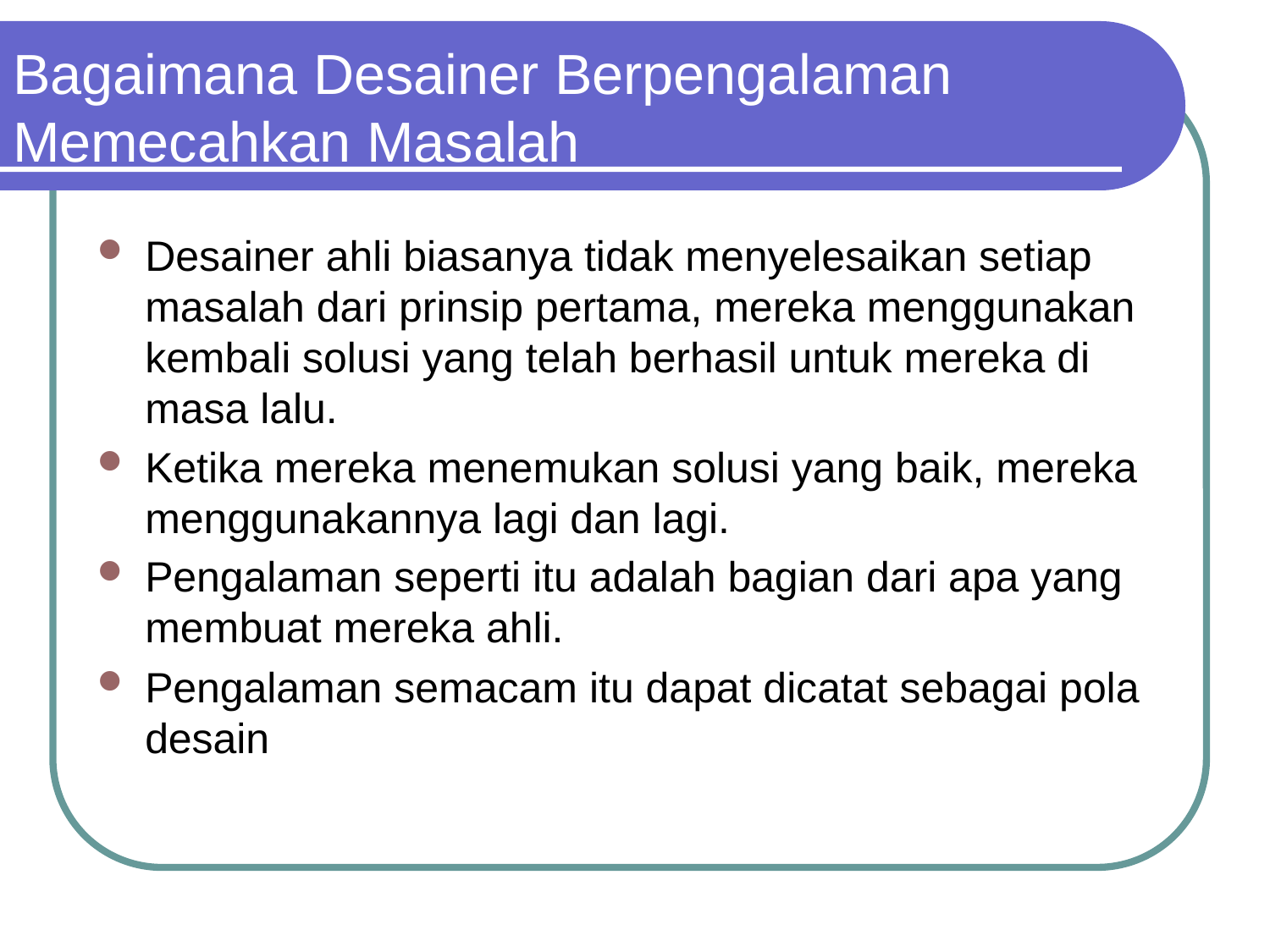

# Bagaimana Desainer Berpengalaman Memecahkan Masalah
Desainer ahli biasanya tidak menyelesaikan setiap masalah dari prinsip pertama, mereka menggunakan kembali solusi yang telah berhasil untuk mereka di masa lalu.
Ketika mereka menemukan solusi yang baik, mereka menggunakannya lagi dan lagi.
Pengalaman seperti itu adalah bagian dari apa yang membuat mereka ahli.
Pengalaman semacam itu dapat dicatat sebagai pola desain